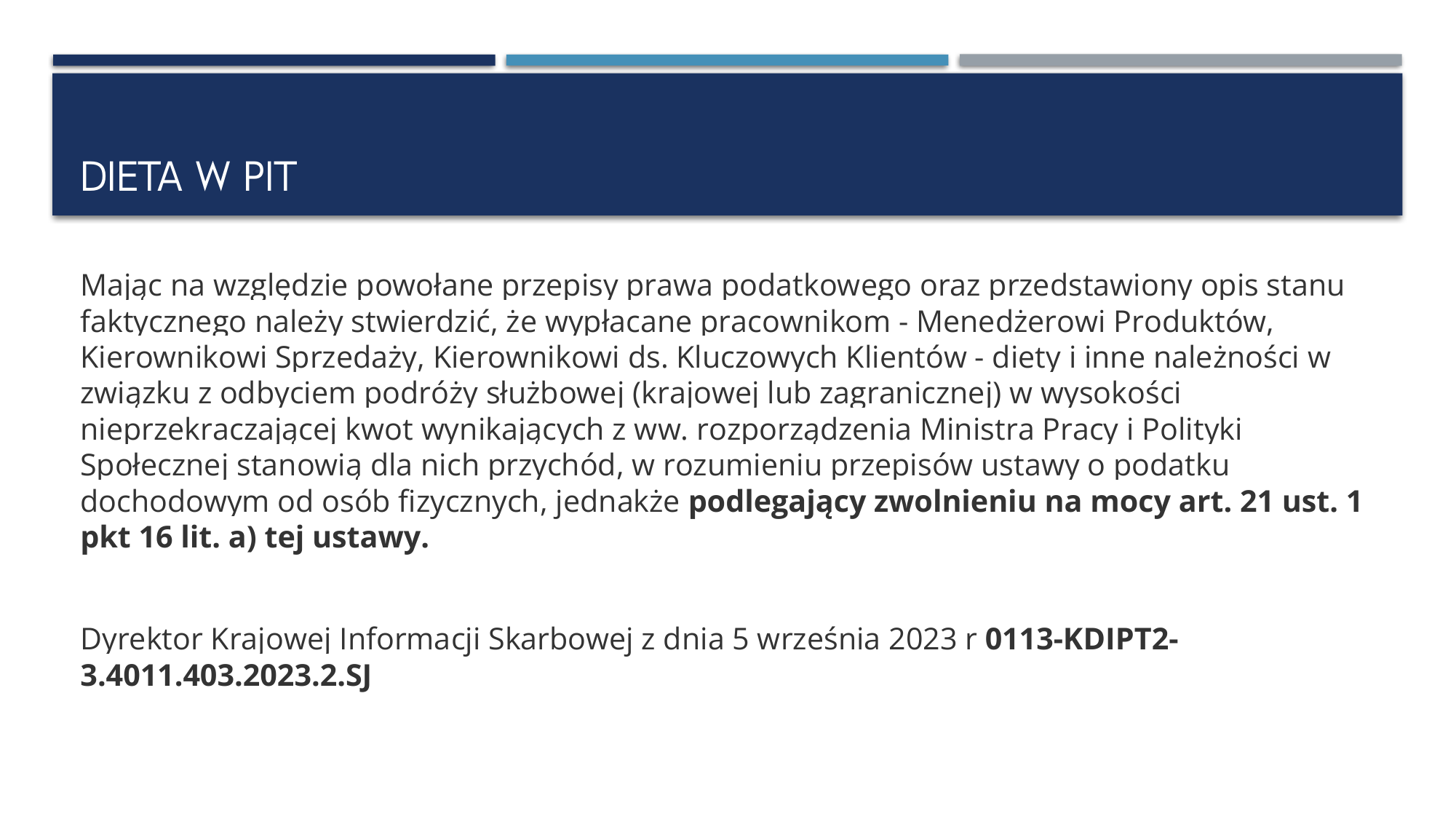

# Dieta w PIT
Mając na względzie powołane przepisy prawa podatkowego oraz przedstawiony opis stanu faktycznego należy stwierdzić, że wypłacane pracownikom - Menedżerowi Produktów, Kierownikowi Sprzedaży, Kierownikowi ds. Kluczowych Klientów - diety i inne należności w związku z odbyciem podróży służbowej (krajowej lub zagranicznej) w wysokości nieprzekraczającej kwot wynikających z ww. rozporządzenia Ministra Pracy i Polityki Społecznej stanowią dla nich przychód, w rozumieniu przepisów ustawy o podatku dochodowym od osób fizycznych, jednakże podlegający zwolnieniu na mocy art. 21 ust. 1 pkt 16 lit. a) tej ustawy.

Dyrektor Krajowej Informacji Skarbowej z dnia 5 września 2023 r 0113-KDIPT2-3.4011.403.2023.2.SJ